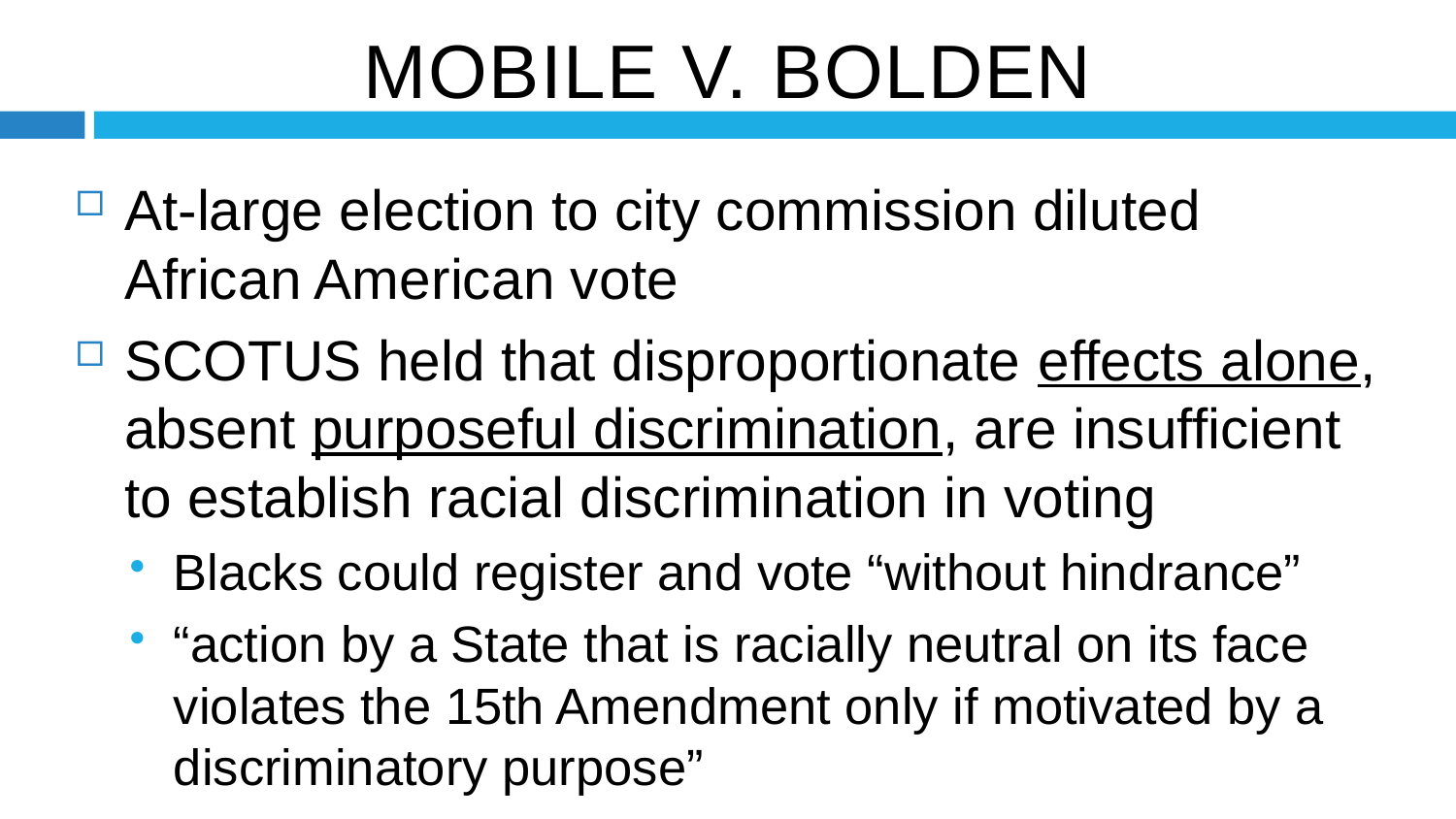

Mobile v. Bolden

At-large election to city commission diluted African American vote
SCOTUS held that disproportionate effects alone, absent purposeful discrimination, are insufficient to establish racial discrimination in voting
Blacks could register and vote “without hindrance”
“action by a State that is racially neutral on its face violates the 15th Amendment only if motivated by a discriminatory purpose”